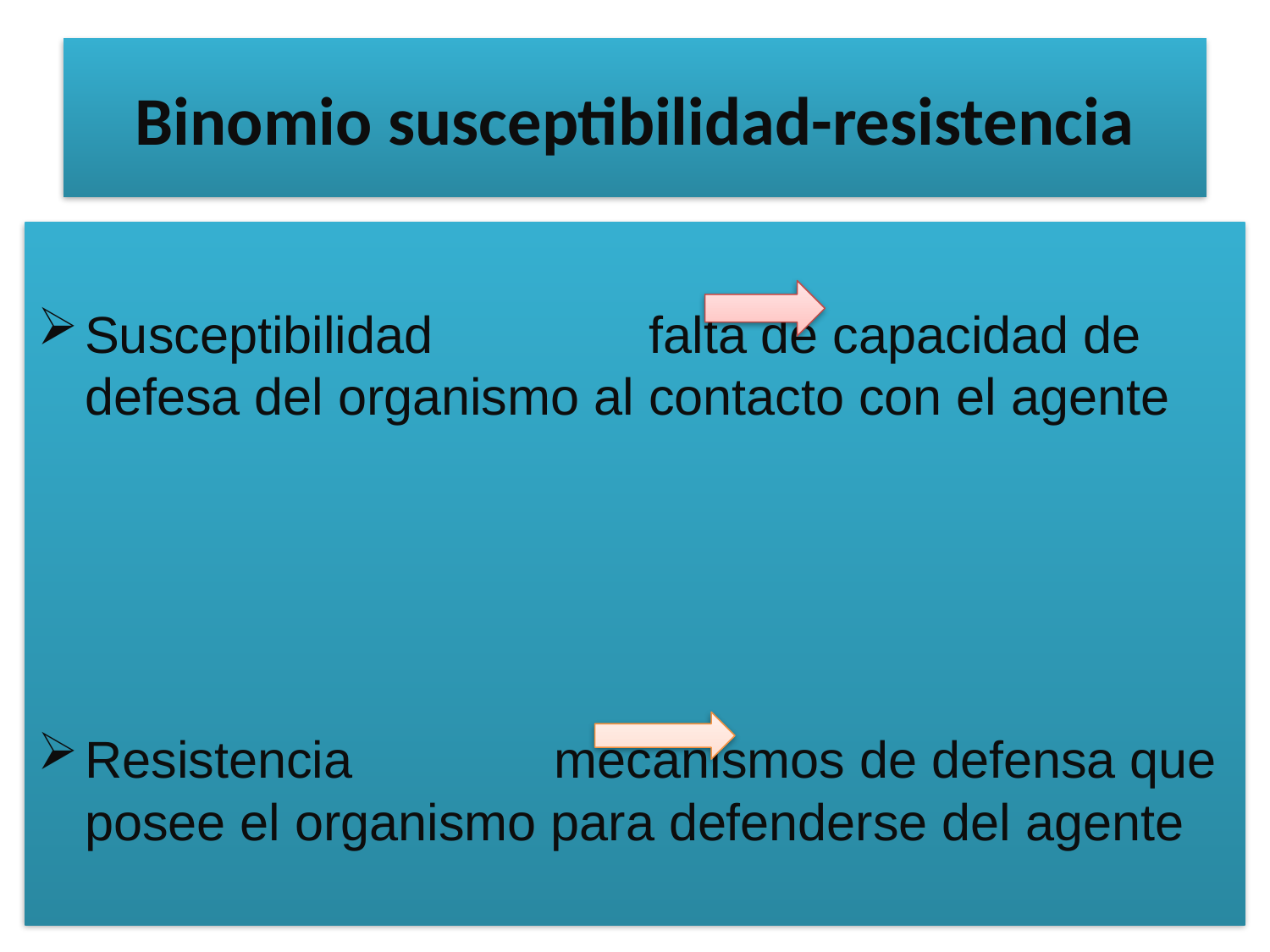

# Binomio susceptibilidad-resistencia

Susceptibilidad               falta de capacidad de defesa del organismo al contacto con el agente

Resistencia              mecanismos de defensa que posee el organismo para defenderse del agente